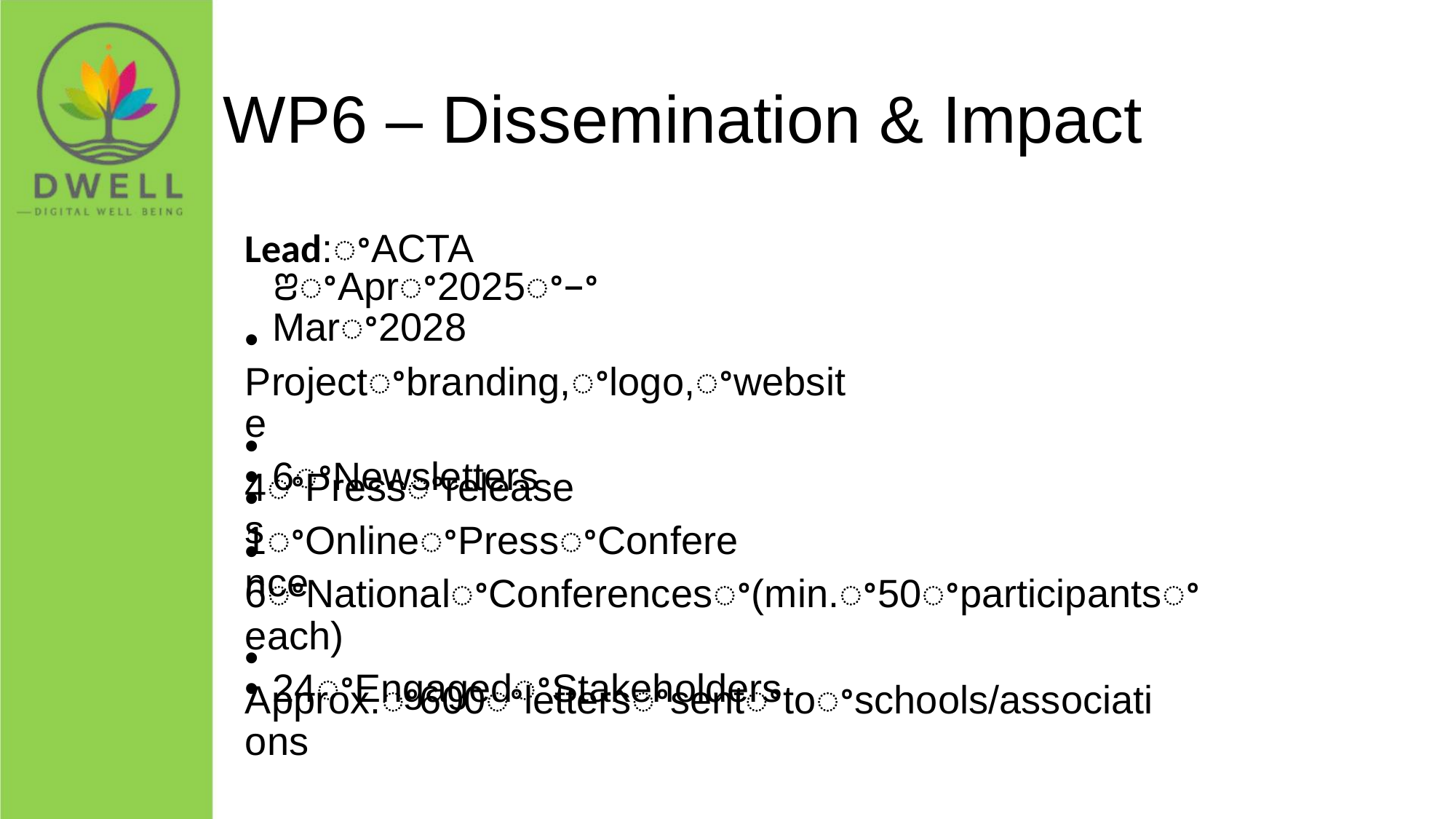

WP6 – Dissemination & Impact
Lead:ꢀACTA
ꢂꢀAprꢀ2025ꢀ–ꢀMarꢀ2028
• Projectꢀbranding,ꢀlogo,ꢀwebsite
• 6ꢀNewsletters
• 4ꢀPressꢀreleases
• 1ꢀOnlineꢀPressꢀConference
• 6ꢀNationalꢀConferencesꢀ(min.ꢀ50ꢀparticipantsꢀeach)
• 24ꢀEngagedꢀStakeholders
• Approx.ꢀ600ꢀlettersꢀsentꢀtoꢀschools/associations